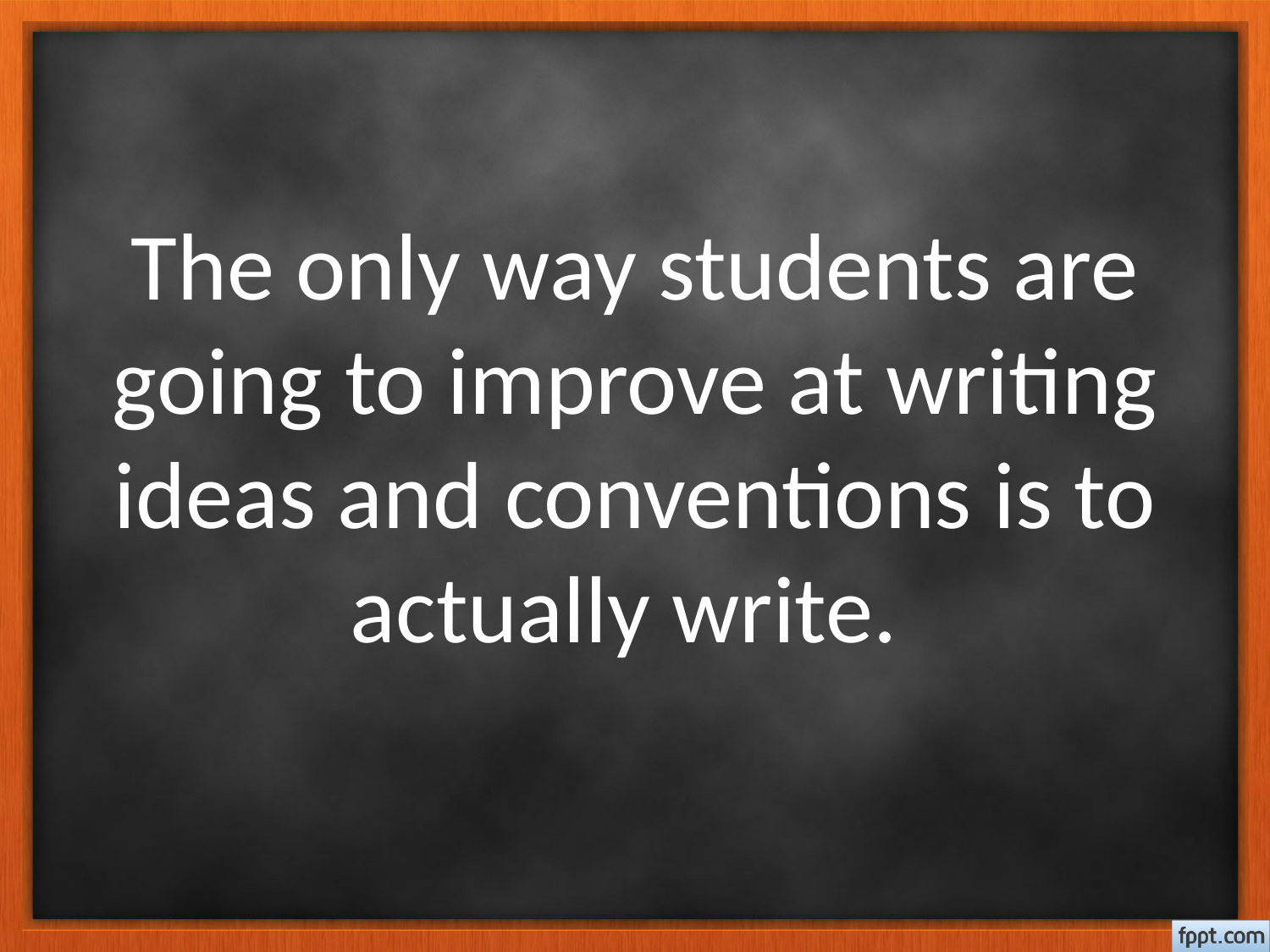

The only way students are going to improve at writing ideas and conventions is to actually write.